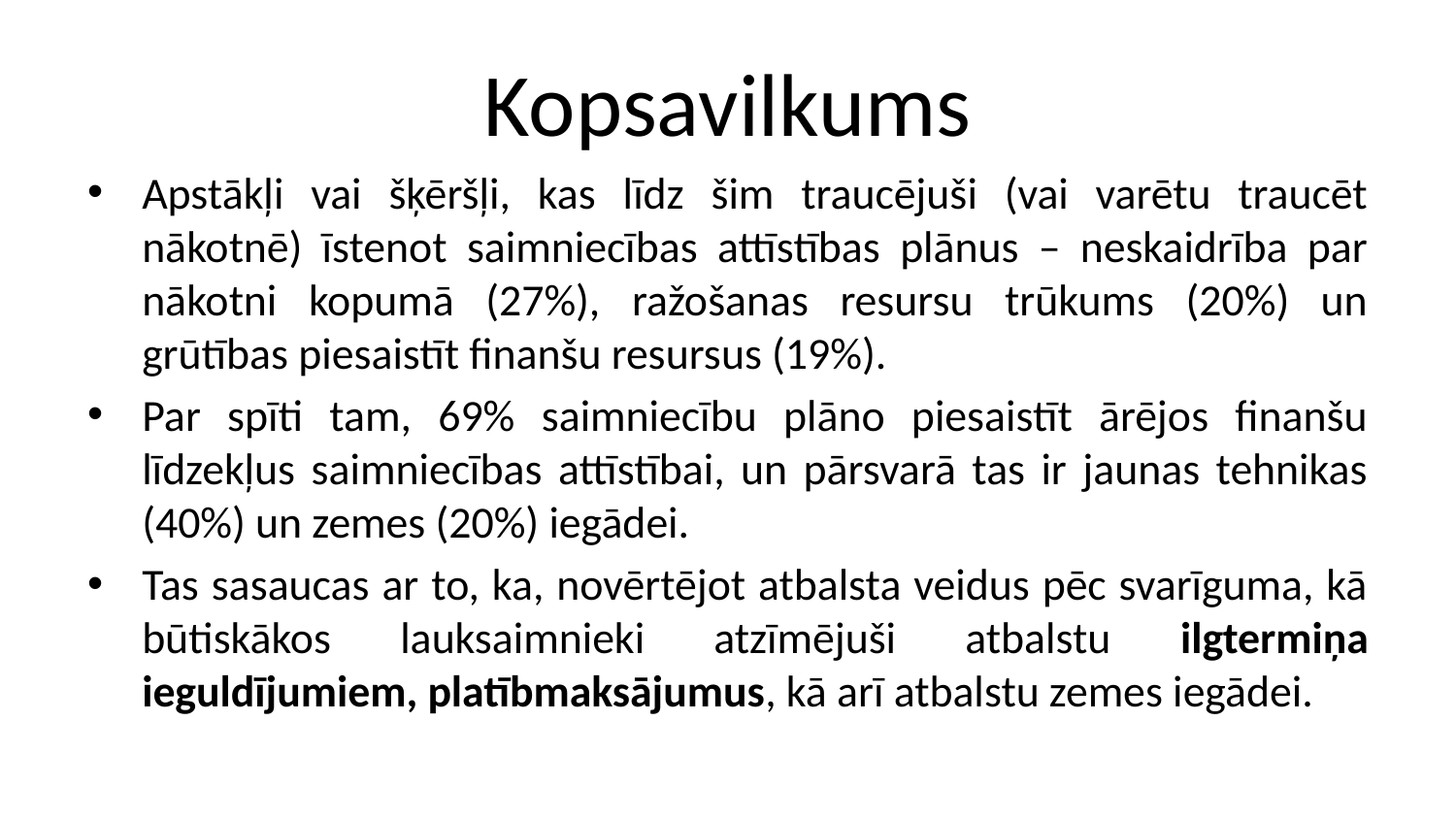

# Kopsavilkums
Apstākļi vai šķēršļi, kas līdz šim traucējuši (vai varētu traucēt nākotnē) īstenot saimniecības attīstības plānus – neskaidrība par nākotni kopumā (27%), ražošanas resursu trūkums (20%) un grūtības piesaistīt finanšu resursus (19%).
Par spīti tam, 69% saimniecību plāno piesaistīt ārējos finanšu līdzekļus saimniecības attīstībai, un pārsvarā tas ir jaunas tehnikas (40%) un zemes (20%) iegādei.
Tas sasaucas ar to, ka, novērtējot atbalsta veidus pēc svarīguma, kā būtiskākos lauksaimnieki atzīmējuši atbalstu ilgtermiņa ieguldījumiem, platībmaksājumus, kā arī atbalstu zemes iegādei.